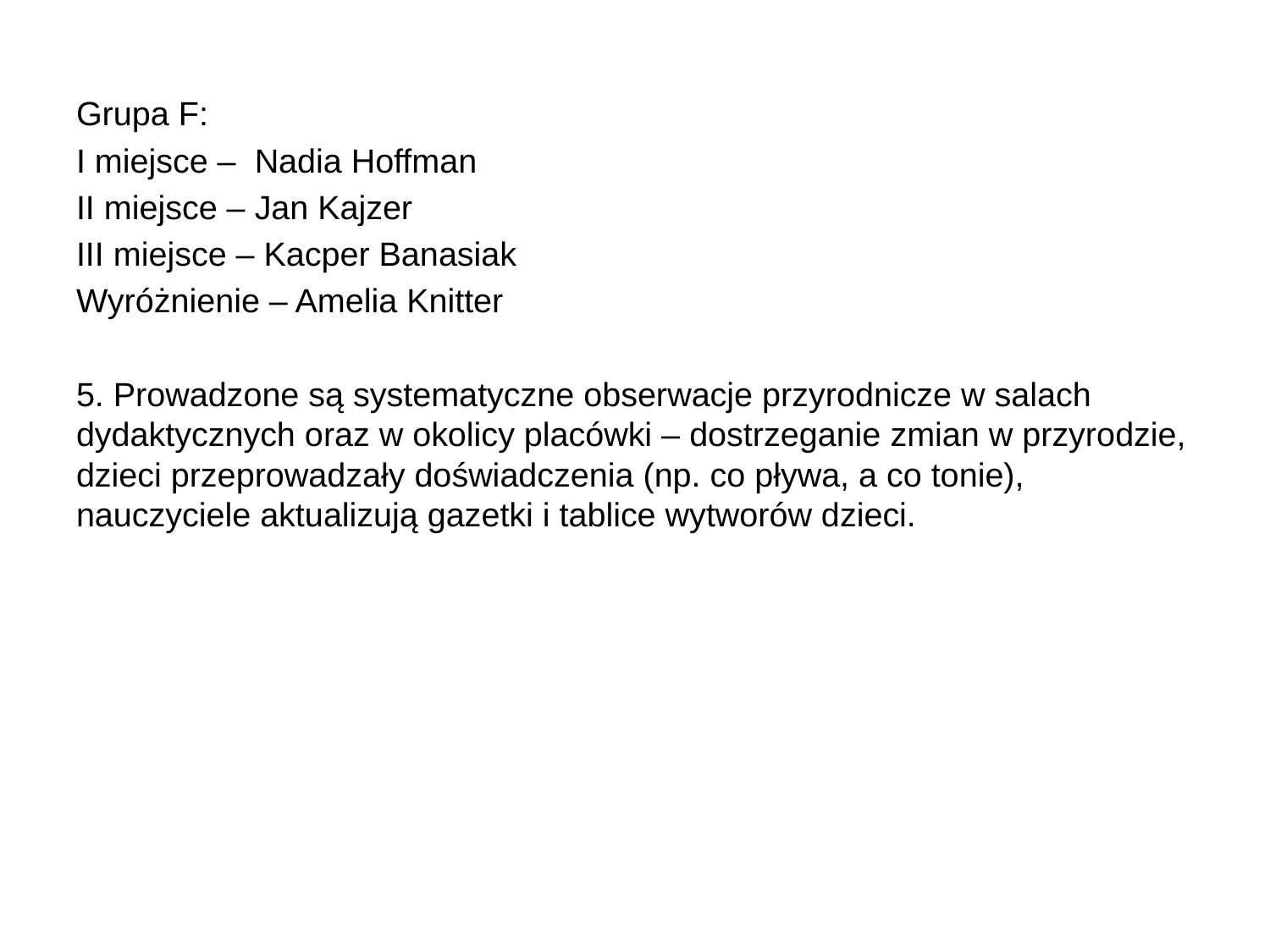

Grupa F:
I miejsce –  Nadia Hoffman
II miejsce – Jan Kajzer
III miejsce – Kacper Banasiak
Wyróżnienie – Amelia Knitter

5. Prowadzone są systematyczne obserwacje przyrodnicze w salach dydaktycznych oraz w okolicy placówki – dostrzeganie zmian w przyrodzie, dzieci przeprowadzały doświadczenia (np. co pływa, a co tonie), nauczyciele aktualizują gazetki i tablice wytworów dzieci.